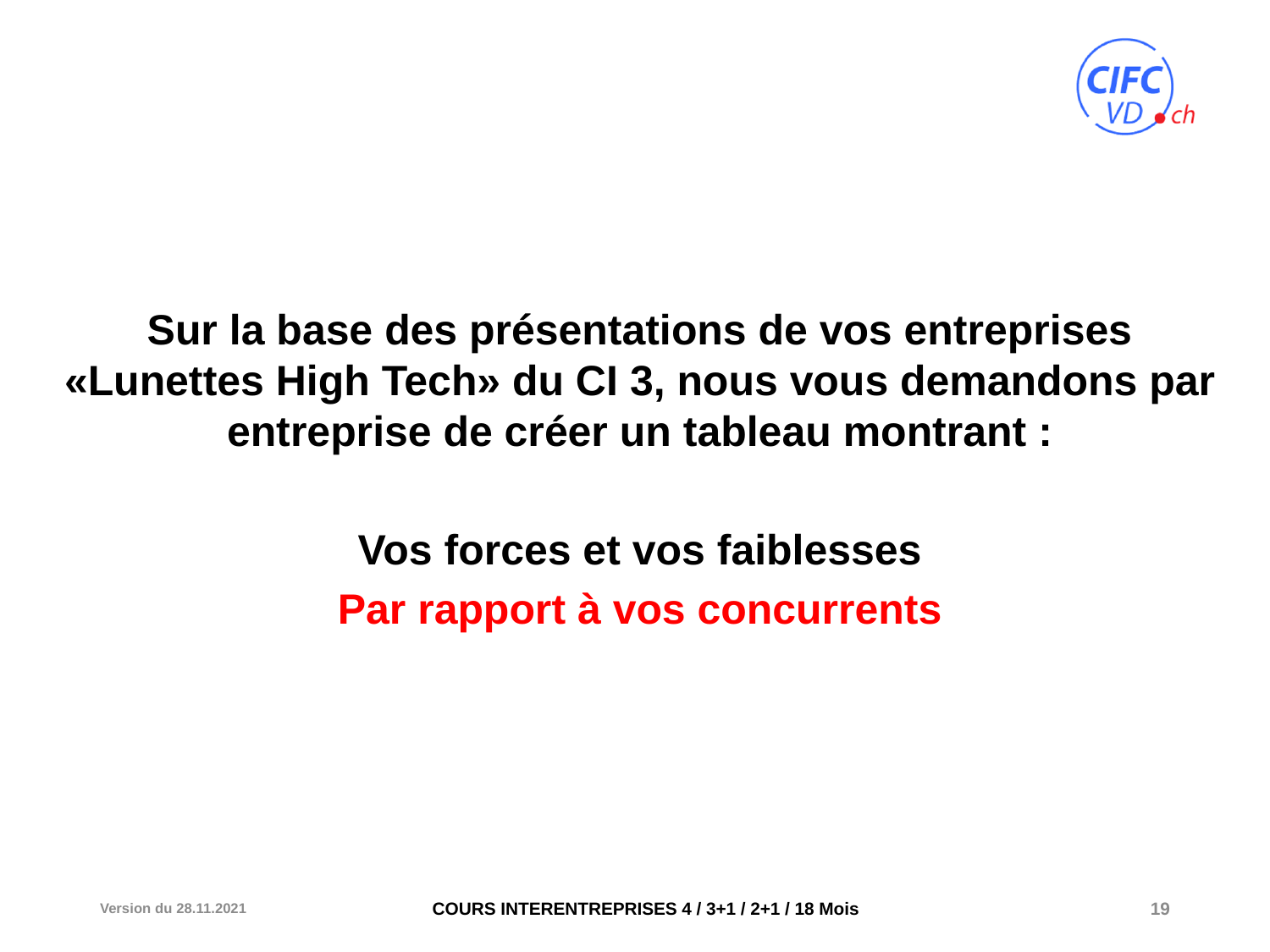

Sur la base des présentations de vos entreprises «Lunettes High Tech» du CI 3, nous vous demandons par entreprise de créer un tableau montrant :

Vos forces et vos faiblesses
Par rapport à vos concurrents

Version du 28.11.2021
19
COURS INTERENTREPRISES 4 / 3+1 / 2+1 / 18 Mois